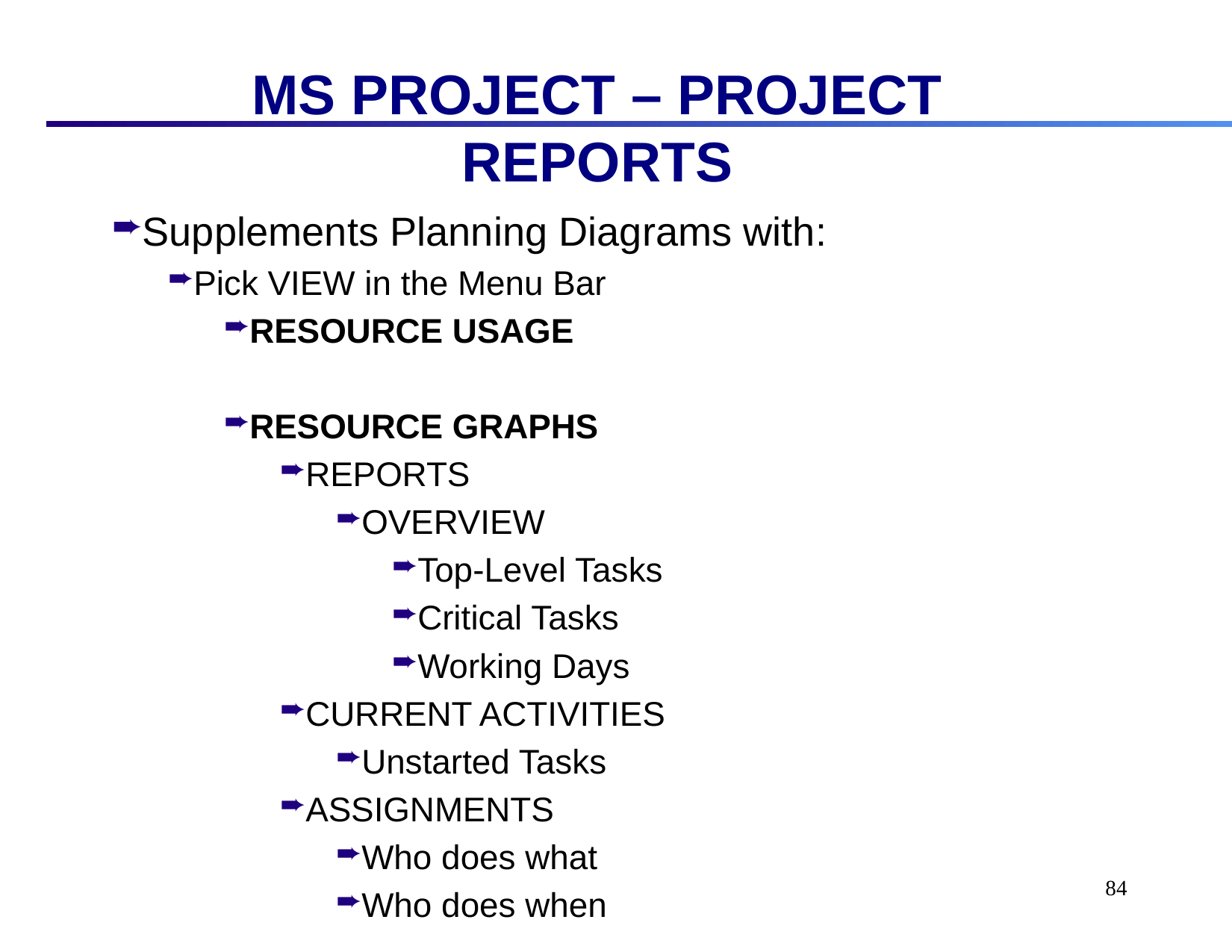

# MS PROJECT – PROJECT REPORTS

Supplements Planning Diagrams with:
Pick VIEW in the Menu Bar
RESOURCE USAGE

RESOURCE GRAPHS
REPORTS
OVERVIEW
Top-Level Tasks
Critical Tasks
Working Days
CURRENT ACTIVITIES
Unstarted Tasks
ASSIGNMENTS
Who does what
Who does when

84